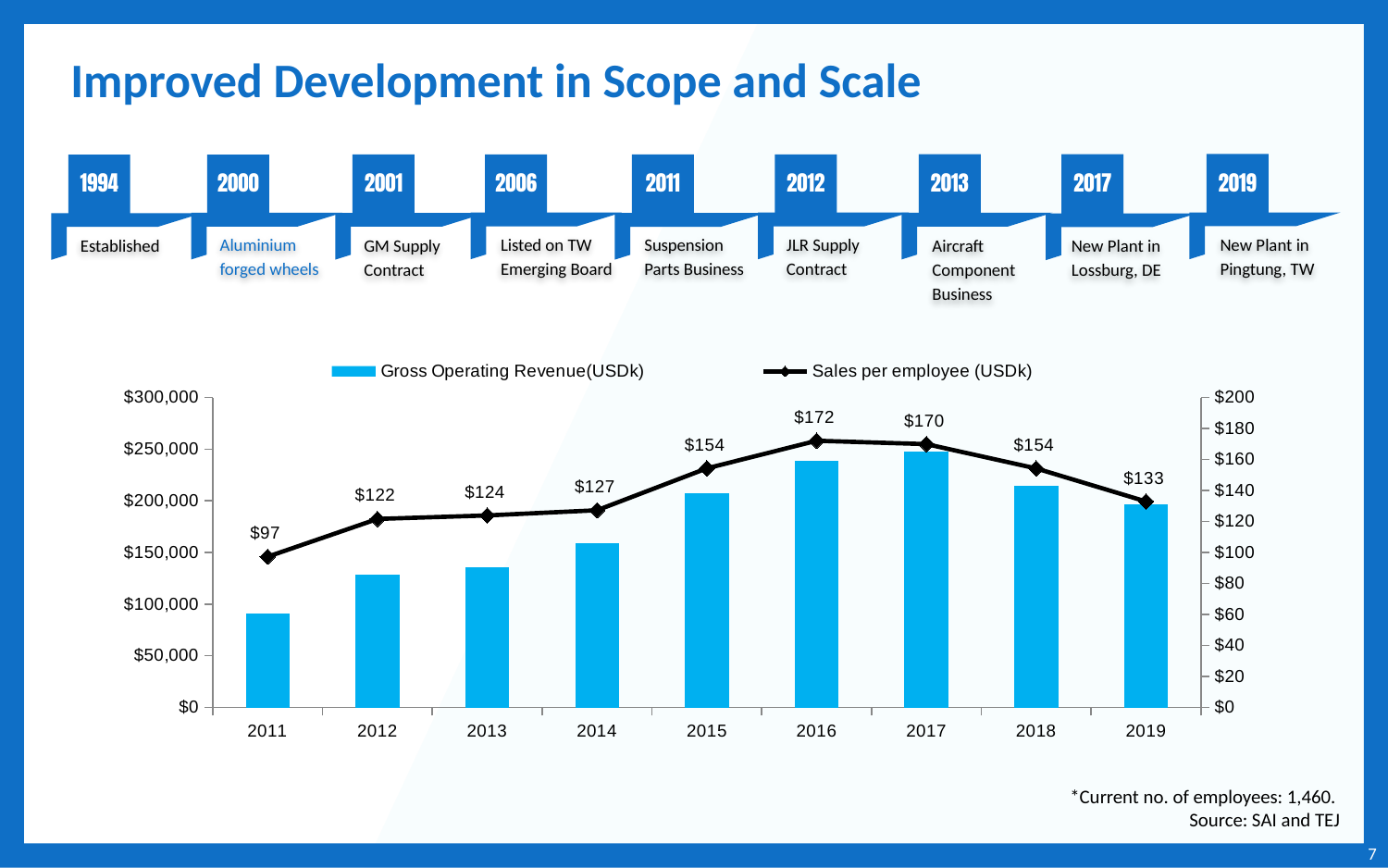

# Improved Development in Scope and Scale
2019
2013
2017
2001
2006
2011
2012
1994
2000

Aluminium
forged wheels
Listed on TW
Emerging Board
Suspension
Parts Business
JLR Supply
Contract
New Plant in
Pingtung, TW
Established
GM Supply
Contract
Aircraft
Component
Business
New Plant in
Lossburg, DE

### Chart

| Category | Gross Operating Revenue(USDk) | Sales per employee (USDk) |
|---|---|---|
| 2011 | 91110.10901883052 | 97.23597547367186 |
| 2012 | 128442.38902451604 | 121.63105021260989 |
| 2013 | 135771.33094368697 | 123.87895159095527 |
| 2014 | 158542.13367852746 | 127.24087775162718 |
| 2015 | 207204.28180989978 | 154.28464766187622 |
| 2016 | 238843.8023190922 | 172.0776673768676 |
| 2017 | 248030.1342281879 | 169.8836535809506 |
| 2018 | 214494.12262707175 | 154.20138219056201 |
| 2019 | 196537.1581054036 | 132.88516437146964 |
*Current no. of employees: 1,460.
Source: SAI and TEJ
7